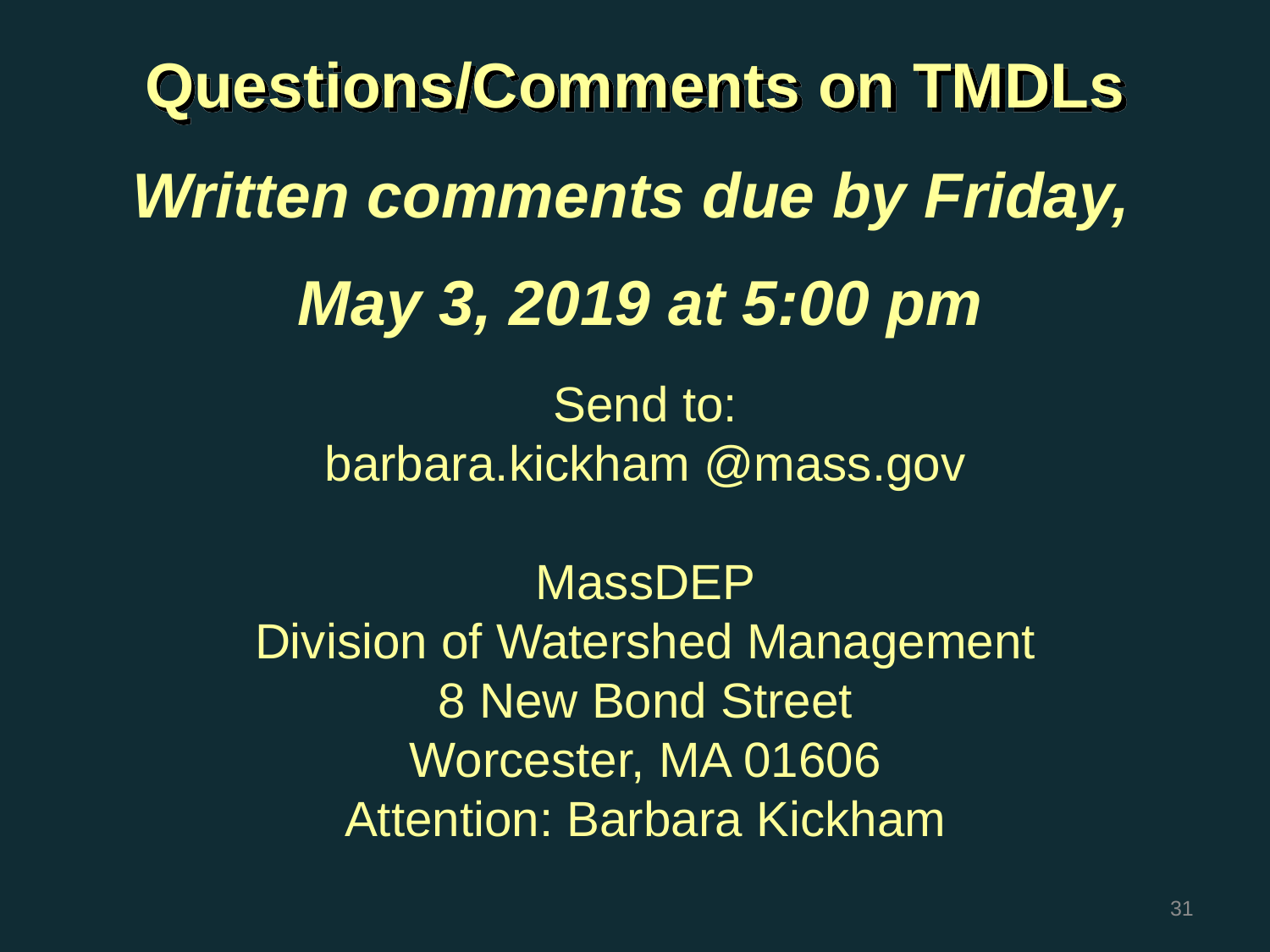

# Questions/Comments on TMDLs
Written comments due by Friday,
May 3, 2019 at 5:00 pm

Send to:
barbara.kickham @mass.gov

MassDEP
Division of Watershed Management
8 New Bond Street
Worcester, MA 01606
Attention: Barbara Kickham
31